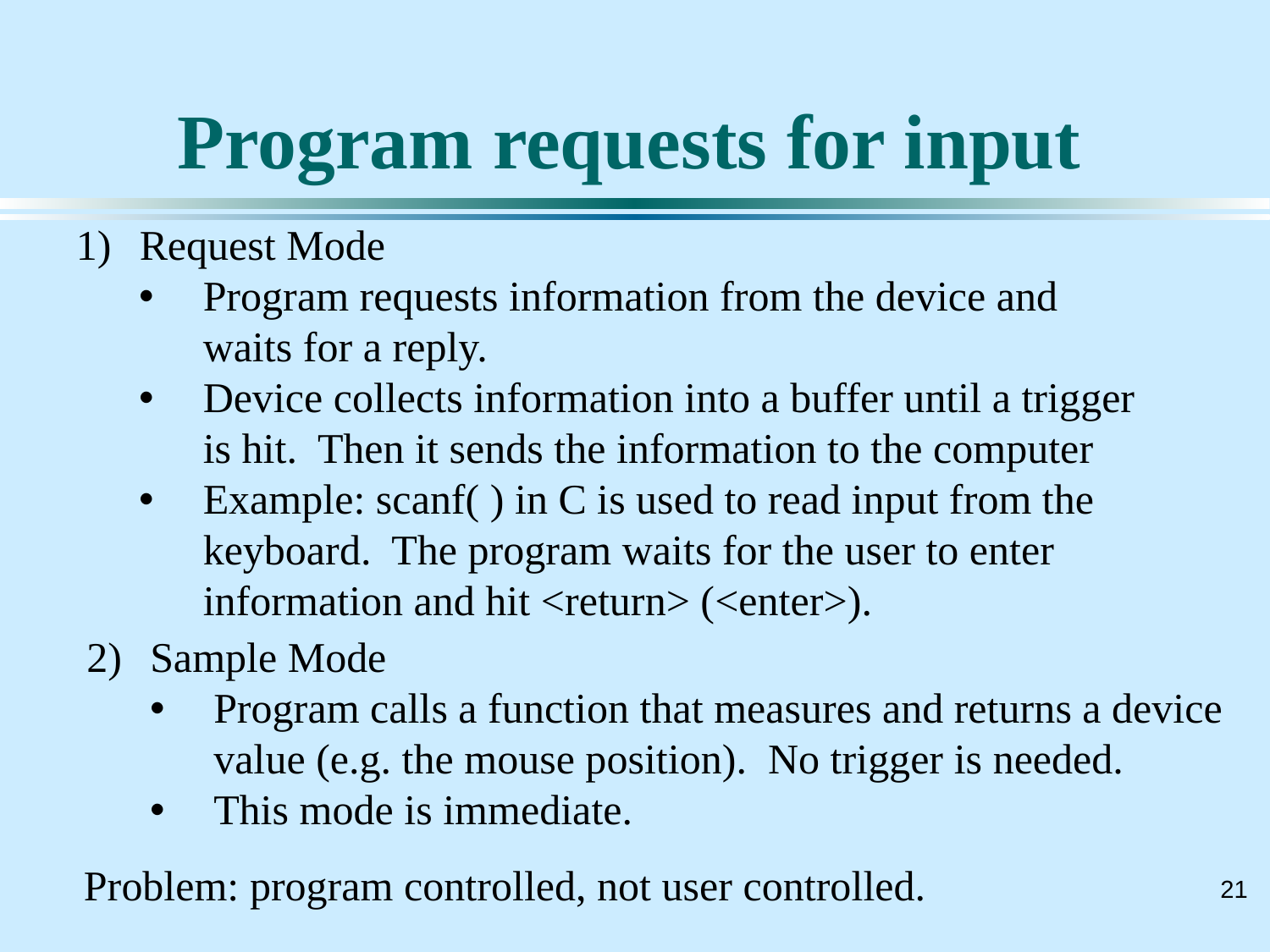

# Program requests for input
1)	Request Mode
Program requests information from the device and waits for a reply.
Device collects information into a buffer until a trigger is hit.  Then it sends the information to the computer
Example: scanf( ) in C is used to read input from the keyboard.  The program waits for the user to enter information and hit <return> (<enter>).
2)	Sample Mode
Program calls a function that measures and returns a device value (e.g. the mouse position).  No trigger is needed.
This mode is immediate.
Problem: program controlled, not user controlled.